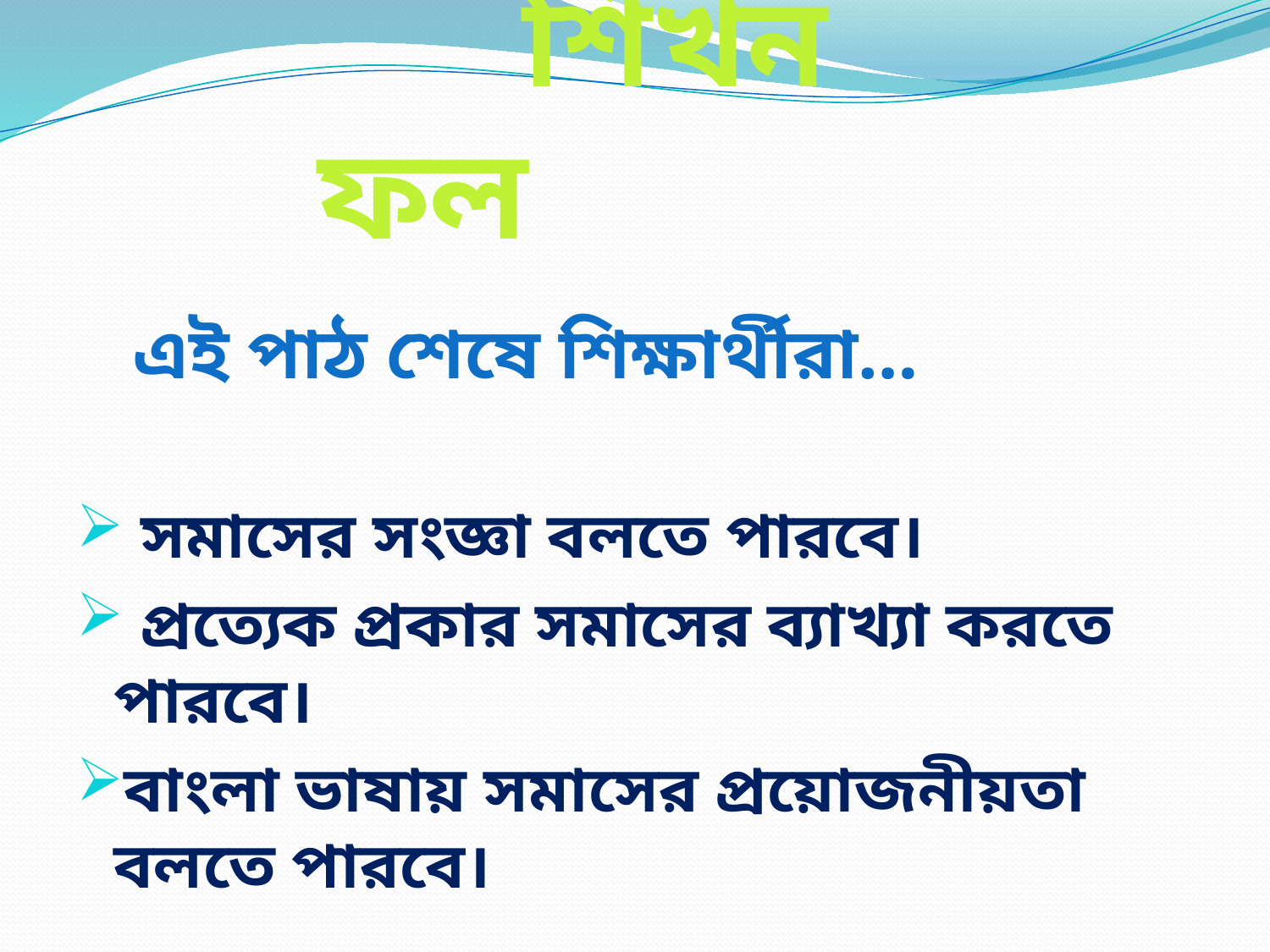

# শিখন ফল

    এই পাঠ শেষে শিক্ষার্থীরা…

 সমাসের সংজ্ঞা বলতে পারবে।
 প্রত্যেক প্রকার সমাসের ব্যাখ্যা করতে পারবে।
বাংলা ভাষায় সমাসের প্রয়োজনীয়তা বলতে পারবে।